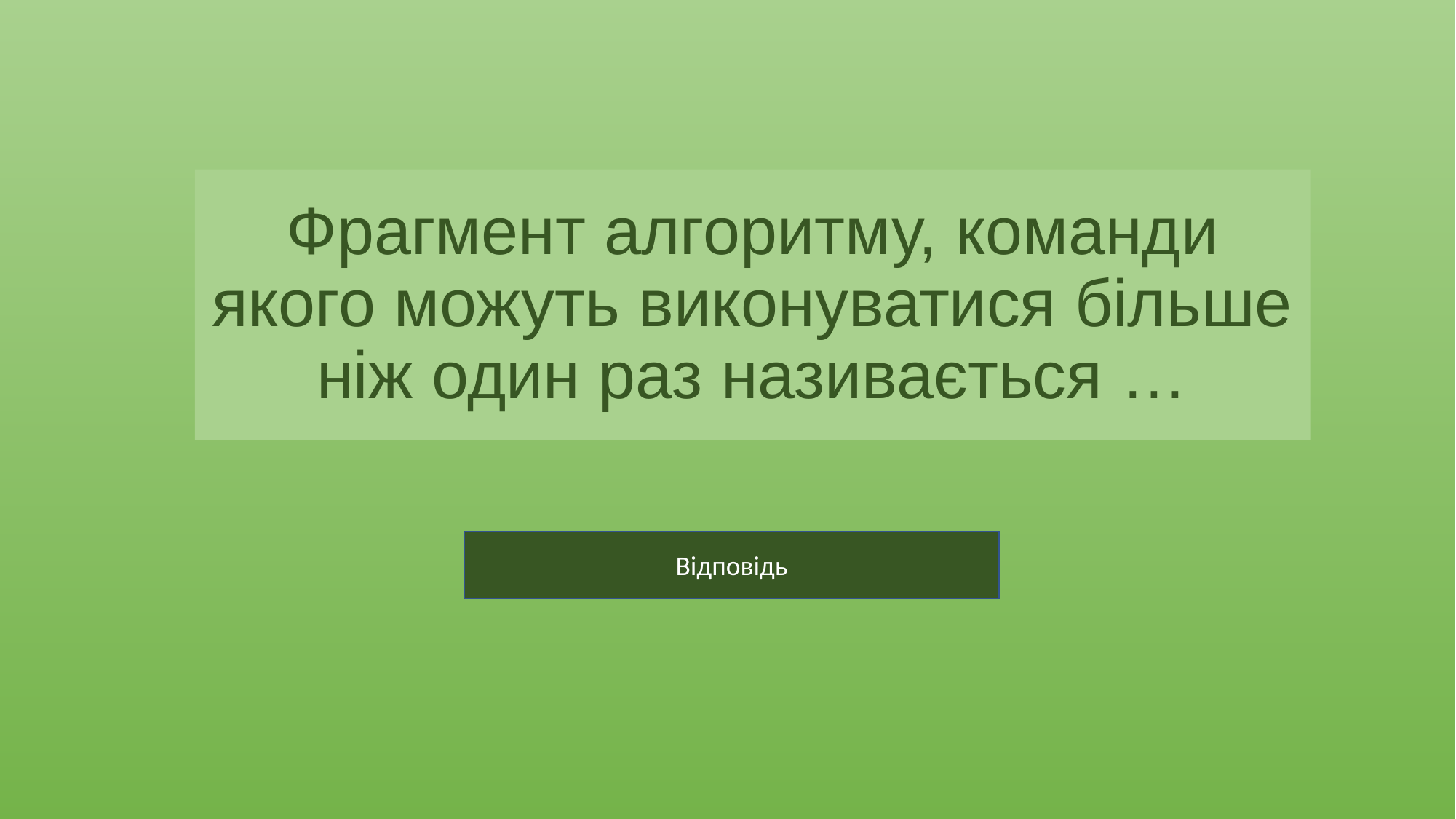

# Фрагмент алгоритму, команди якого можуть виконуватися більше ніж один раз називається …